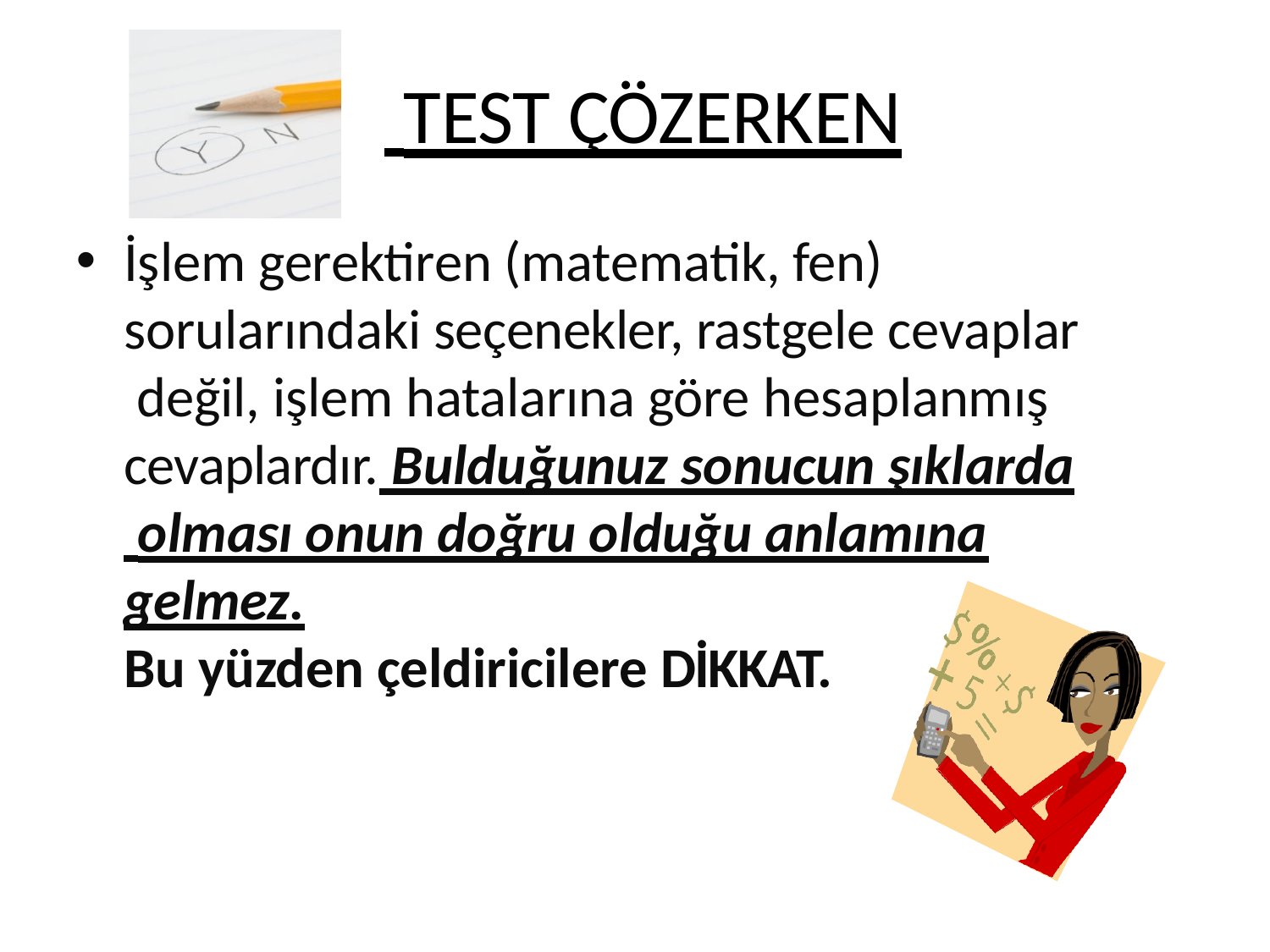

# TEST ÇÖZERKEN
İşlem gerektiren (matematik, fen)  sorularındaki seçenekler, rastgele cevaplar  değil, işlem hatalarına göre hesaplanmış
cevaplardır. Bulduğunuz sonucun şıklarda
 olması onun doğru olduğu anlamına gelmez.
Bu yüzden çeldiricilere DİKKAT.